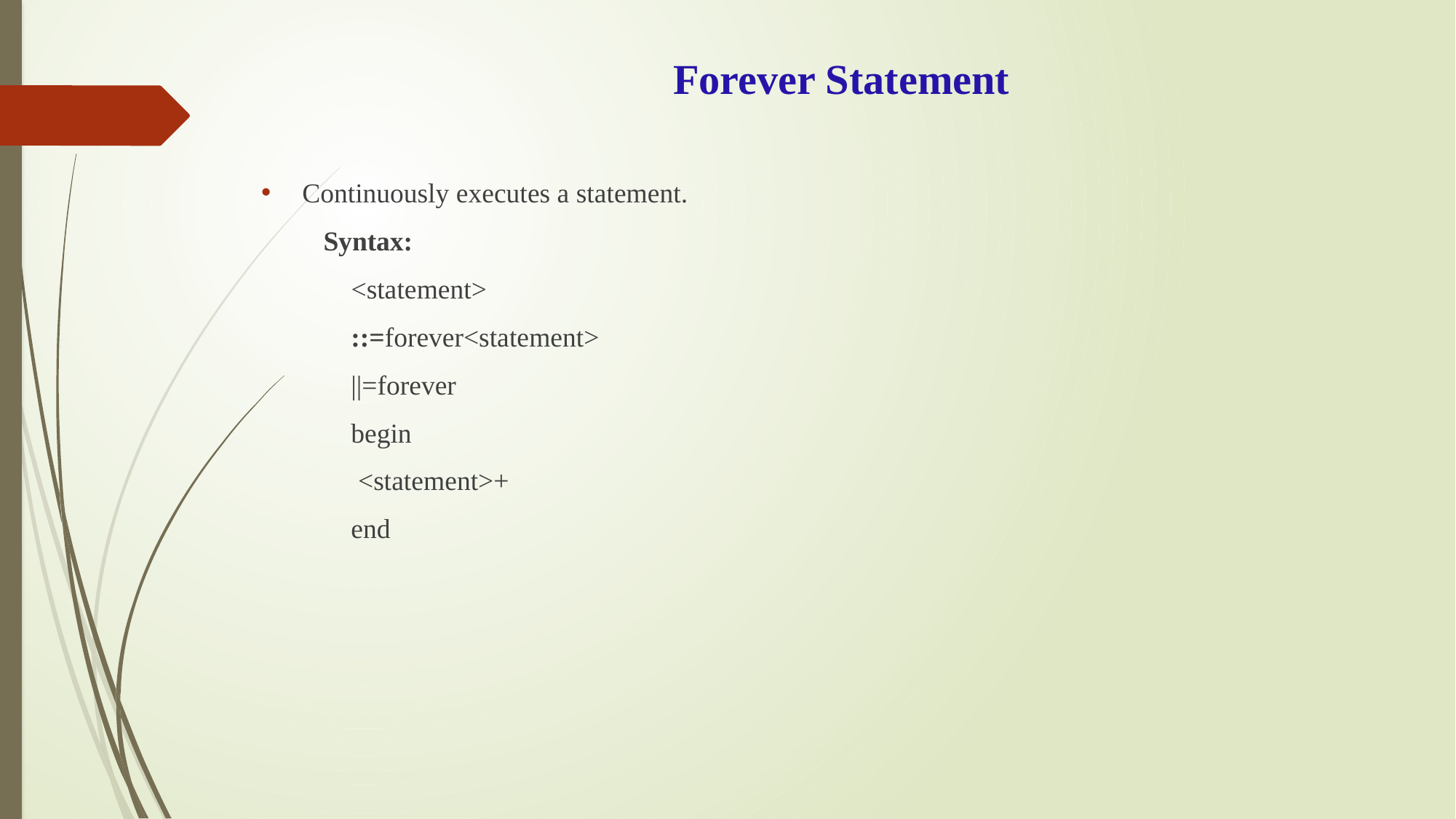

# Forever Statement
Continuously executes a statement.
         Syntax:
             <statement>
             ::=forever<statement>
             ||=forever
             begin
              <statement>+
             end